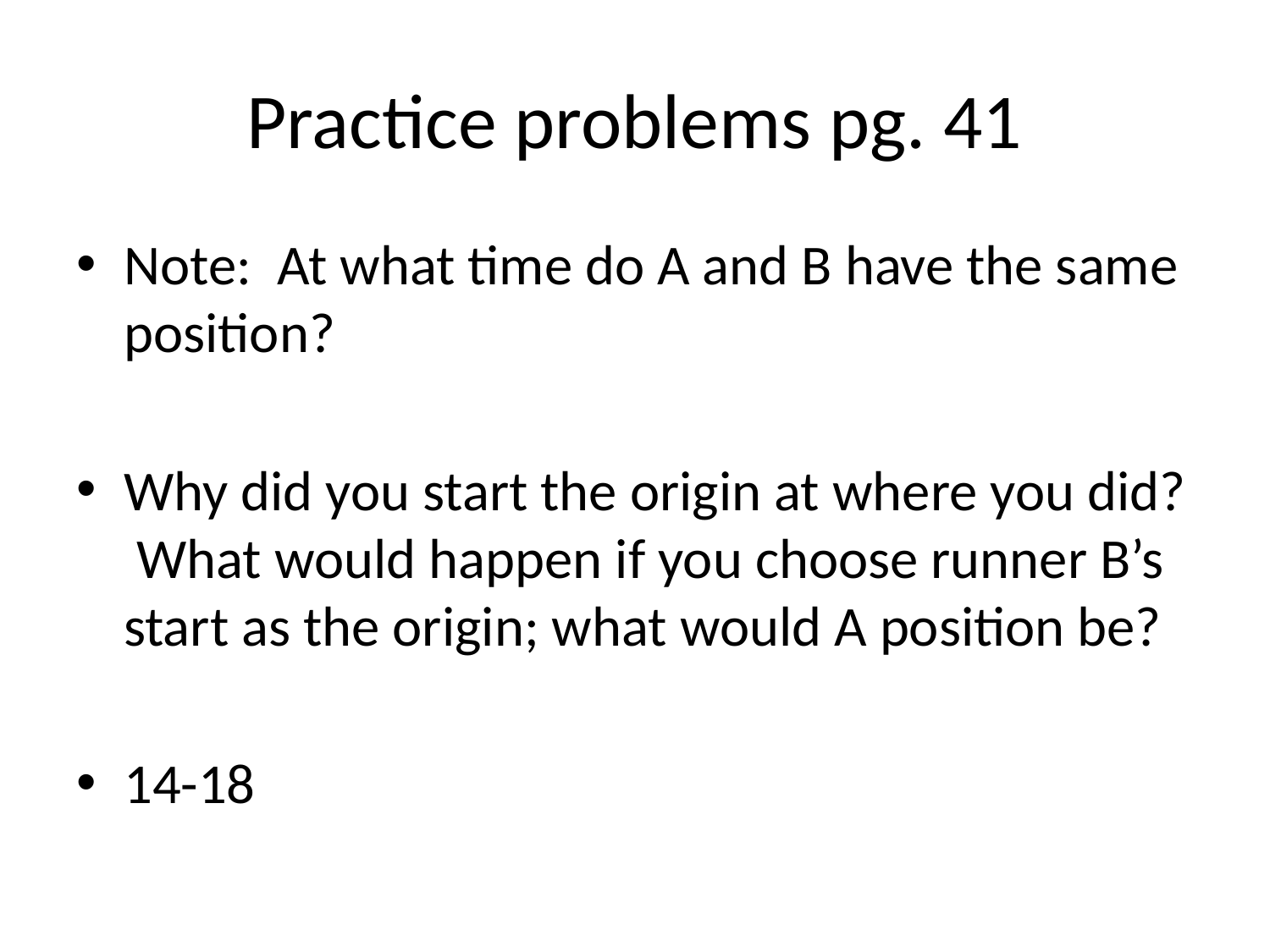

# Practice problems pg. 41
Note:  At what time do A and B have the same position?

Why did you start the origin at where you did?  What would happen if you choose runner B’s start as the origin; what would A position be?

14-18